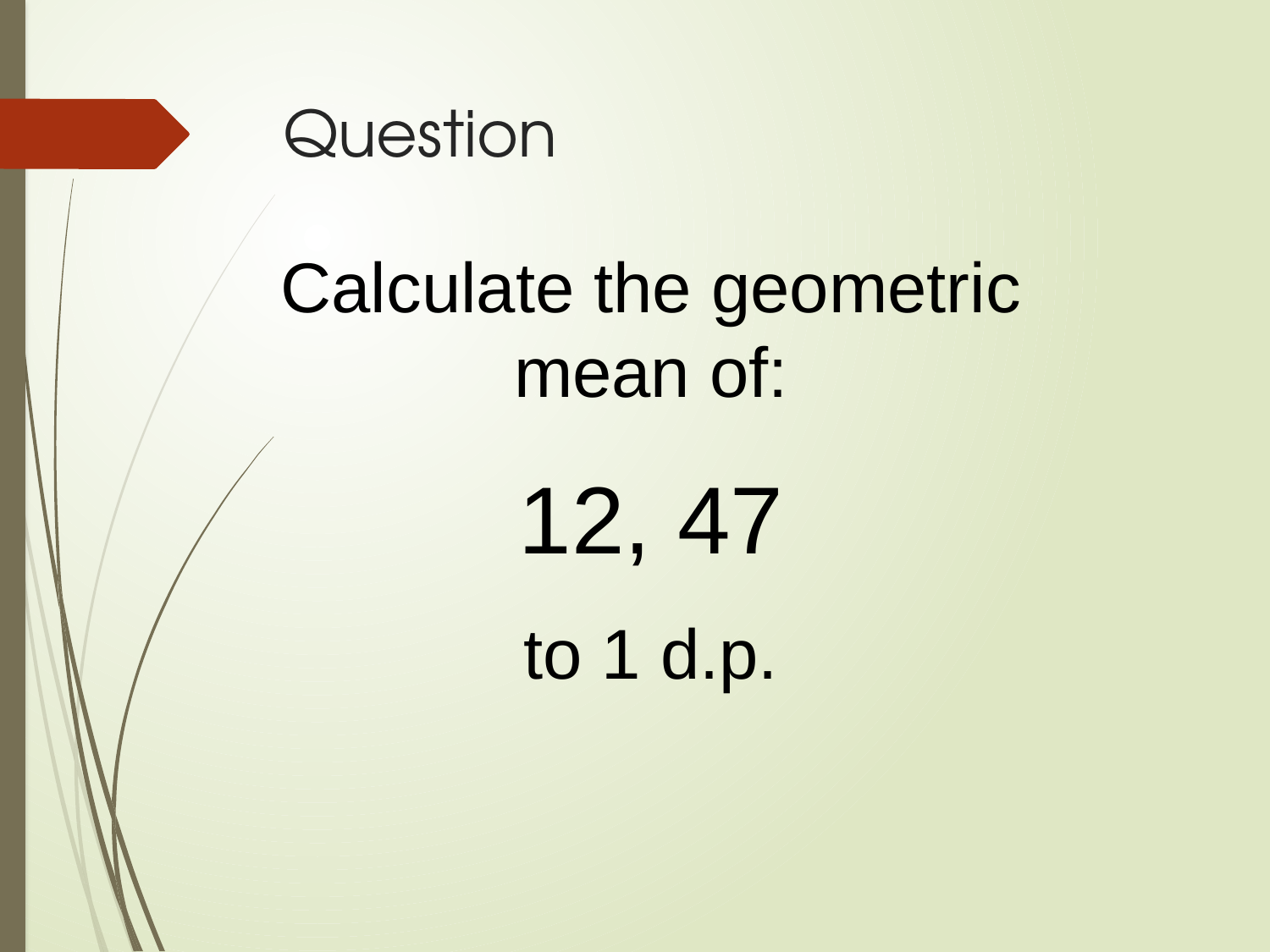

# Question
Calculate the geometric mean of:
12, 47
to 1 d.p.